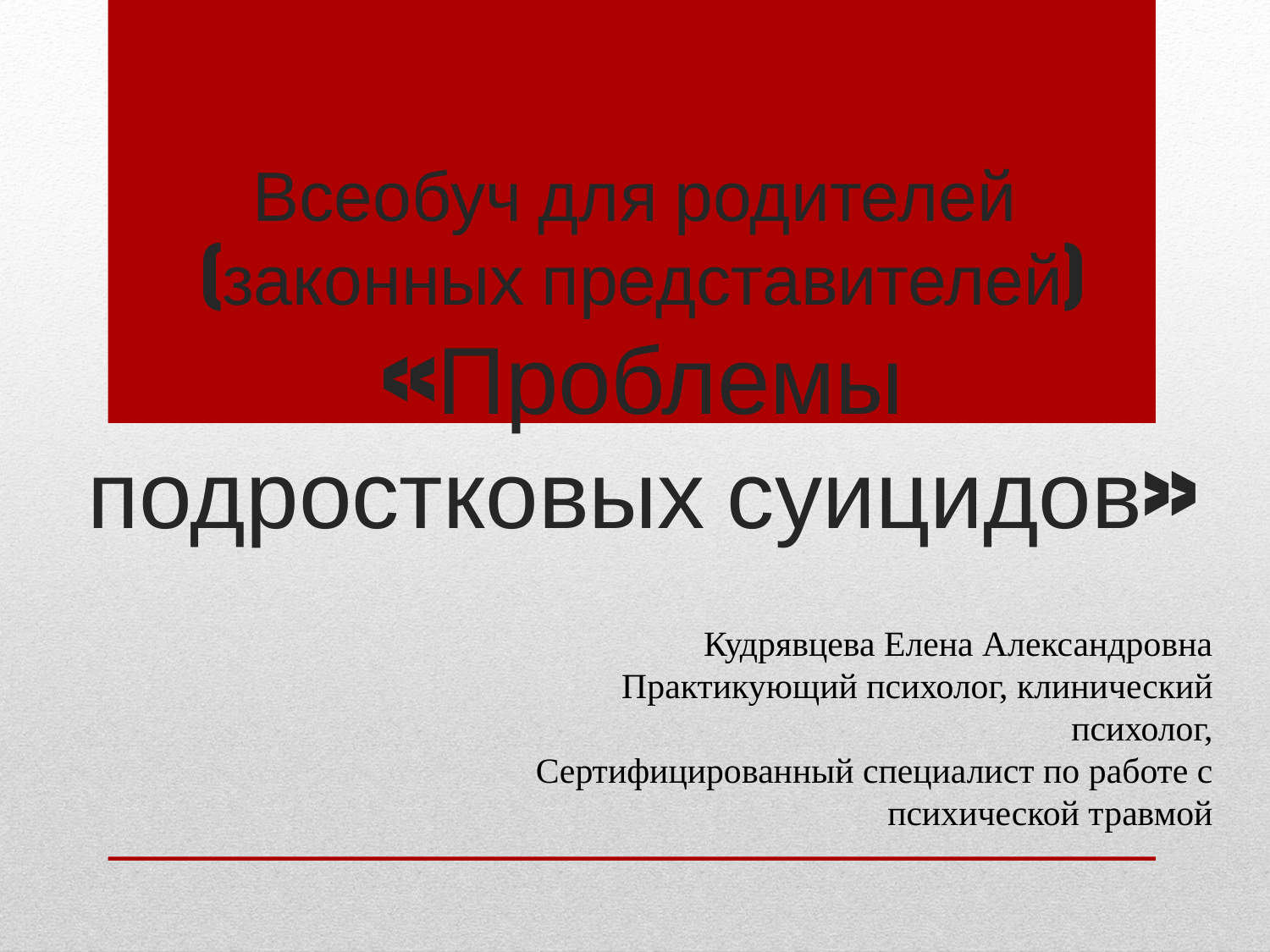

# Всеобуч для родителей (законных представителей) «Проблемы подростковых суицидов»
Кудрявцева Елена Александровна
Практикующий психолог, клинический психолог,
Сертифицированный специалист по работе с
 психической травмой